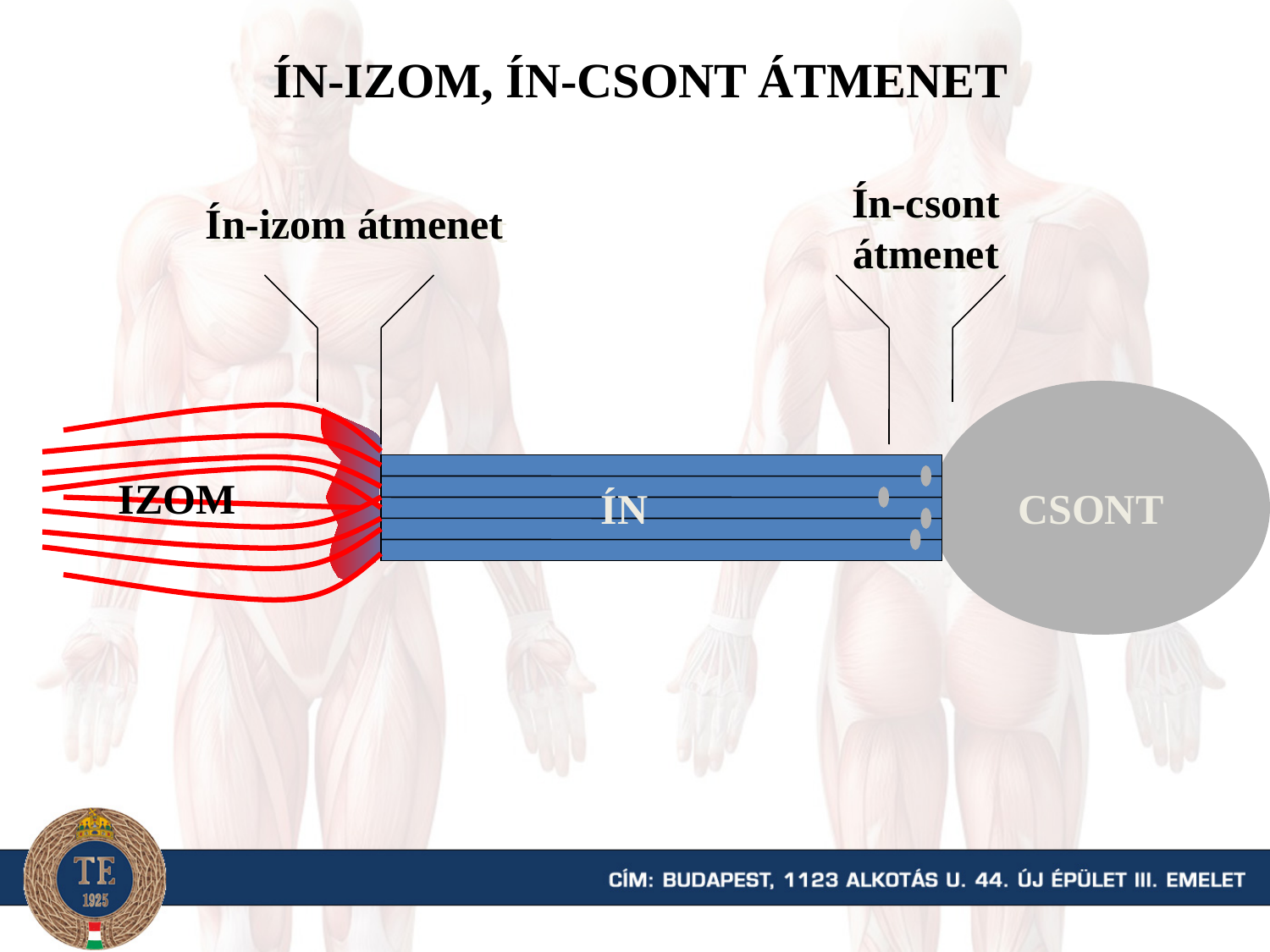

ÍN-IZOM, ÍN-CSONT ÁTMENET
Ín-csont átmenet
Ín-izom átmenet

IZOM

ÍN
CSONT